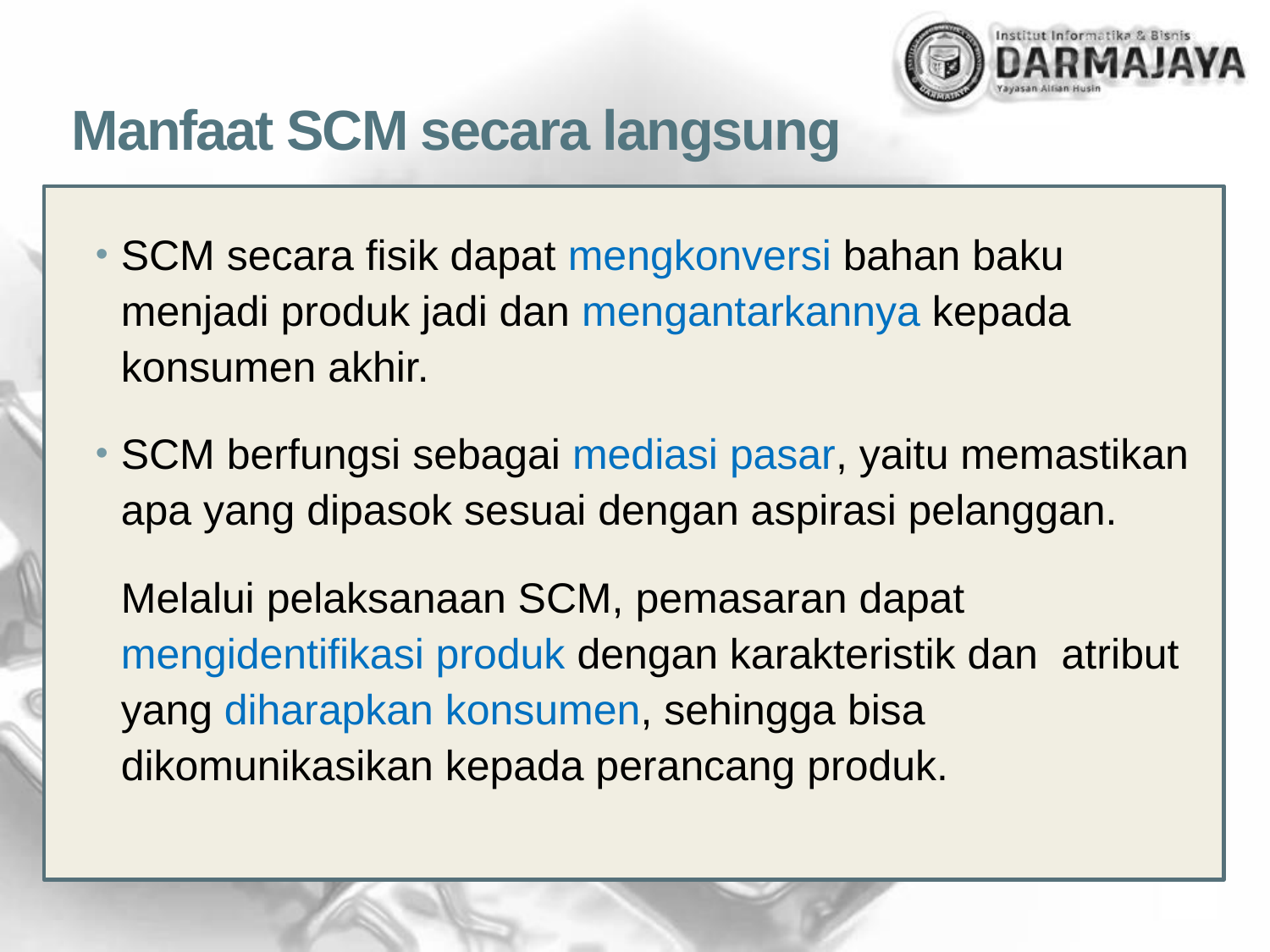

# Manfaat SCM secara langsung

SCM secara fisik dapat mengkonversi bahan baku menjadi produk jadi dan mengantarkannya kepada konsumen akhir.
SCM berfungsi sebagai mediasi pasar, yaitu memastikan apa yang dipasok sesuai dengan aspirasi pelanggan.
Melalui pelaksanaan SCM, pemasaran dapat mengidentifikasi produk dengan karakteristik dan  atribut yang diharapkan konsumen, sehingga bisa dikomunikasikan kepada perancang produk.